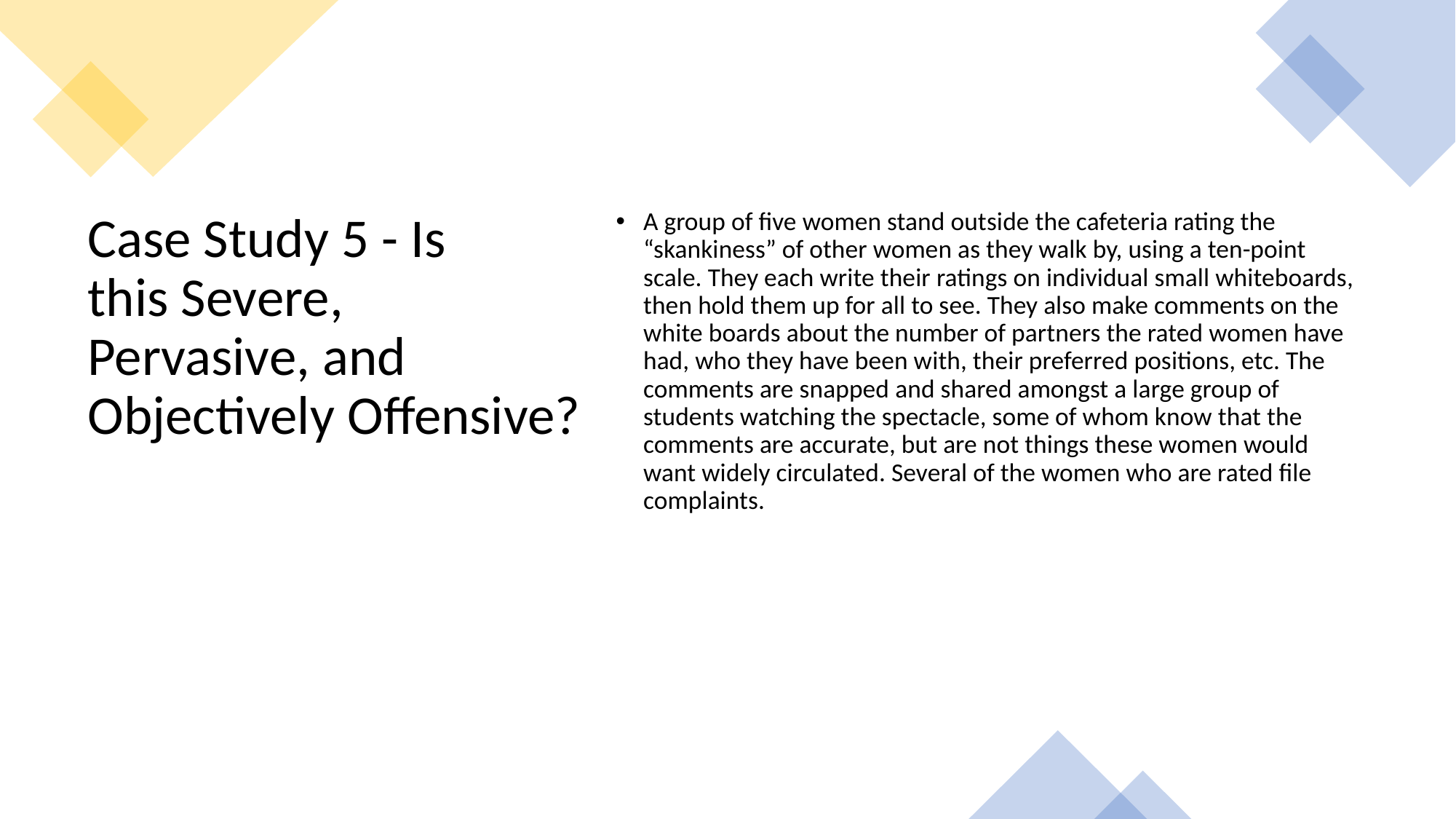

A group of five women stand outside the cafeteria rating the “skankiness” of other women as they walk by, using a ten-point scale. They each write their ratings on individual small whiteboards, then hold them up for all to see. They also make comments on the white boards about the number of partners the rated women have had, who they have been with, their preferred positions, etc. The comments are snapped and shared amongst a large group of students watching the spectacle, some of whom know that the comments are accurate, but are not things these women would want widely circulated. Several of the women who are rated file complaints.

# Case Study 5 - Is this Severe, Pervasive, and Objectively Offensive?